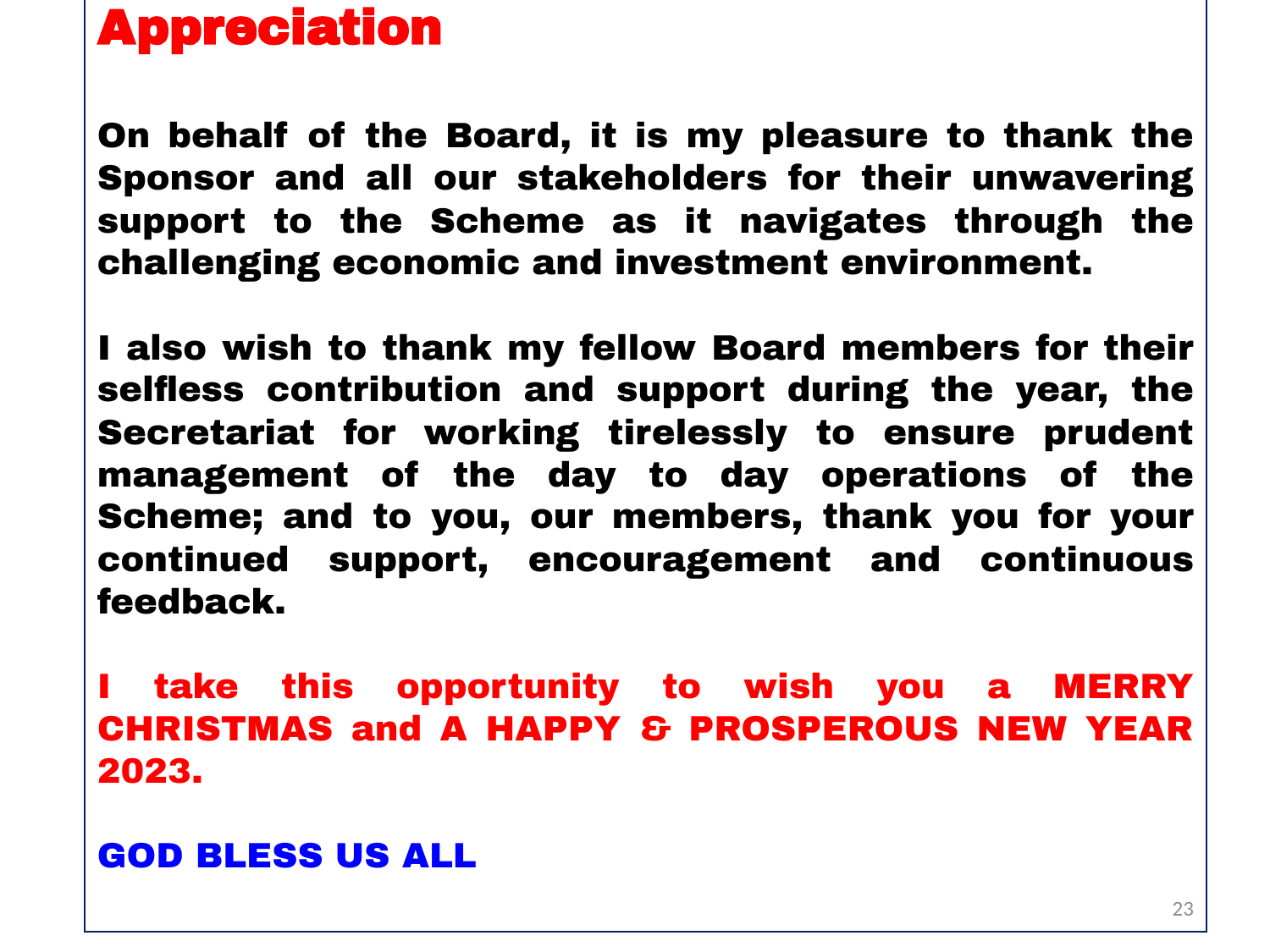

Appreciation

On behalf of the Board, it is my pleasure to thank the Sponsor and all our stakeholders for their unwavering support to the Scheme as it navigates through the challenging economic and investment environment.

I also wish to thank my fellow Board members for their selfless contribution and support during the year, the Secretariat for working tirelessly to ensure prudent management of the day to day operations of the Scheme; and to you, our members, thank you for your continued support, encouragement and continuous feedback.

I take this opportunity to wish you a MERRY CHRISTMAS and A HAPPY & PROSPEROUS NEW YEAR 2023.

GOD BLESS US ALL

23